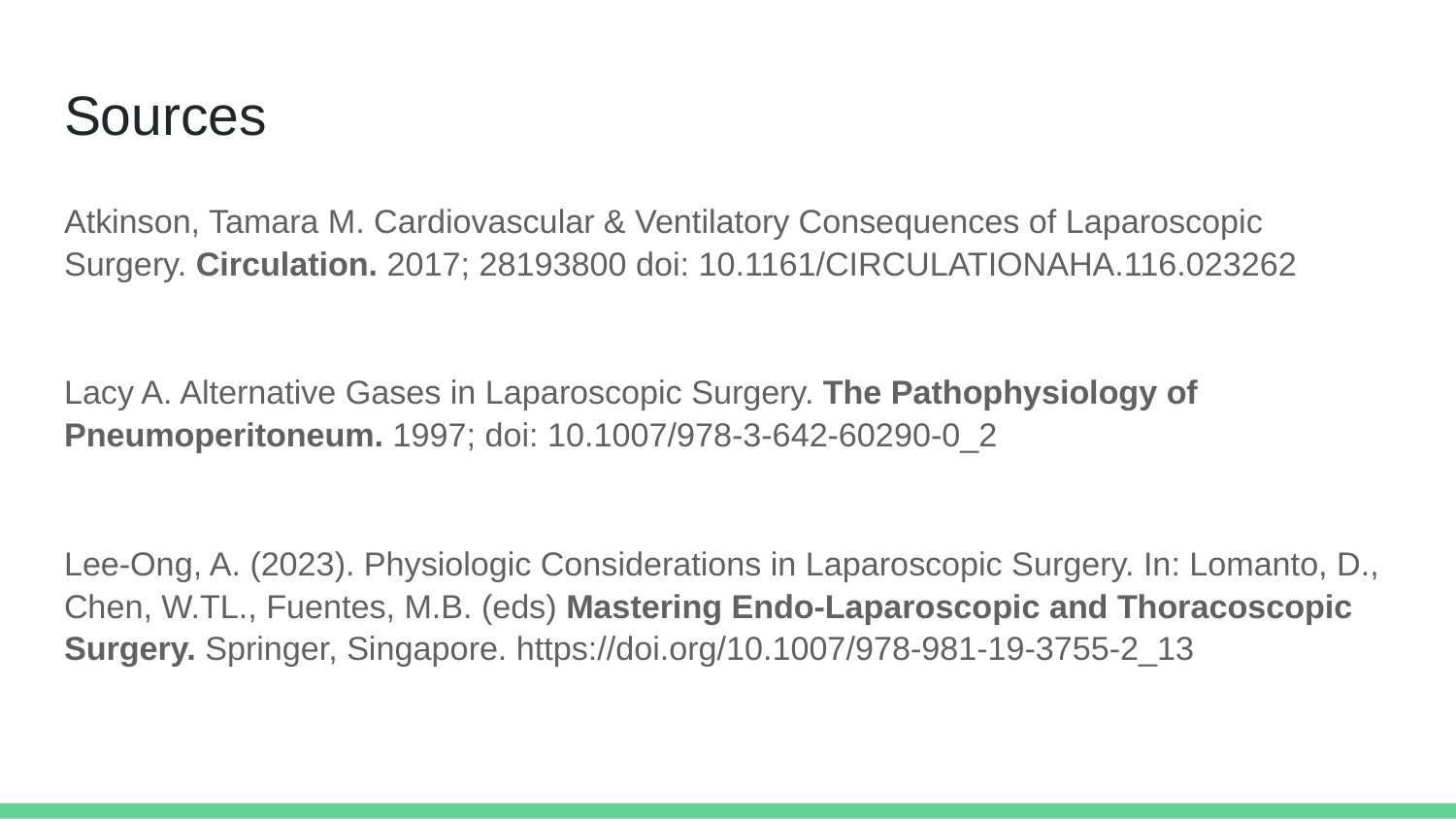

# Sources
Atkinson, Tamara M. Cardiovascular & Ventilatory Consequences of Laparoscopic Surgery. Circulation. 2017; 28193800 doi: 10.1161/CIRCULATIONAHA.116.023262

Lacy A. Alternative Gases in Laparoscopic Surgery. The Pathophysiology of Pneumoperitoneum. 1997; doi: 10.1007/978-3-642-60290-0_2

Lee-Ong, A. (2023). Physiologic Considerations in Laparoscopic Surgery. In: Lomanto, D., Chen, W.TL., Fuentes, M.B. (eds) Mastering Endo-Laparoscopic and Thoracoscopic Surgery. Springer, Singapore. https://doi.org/10.1007/978-981-19-3755-2_13